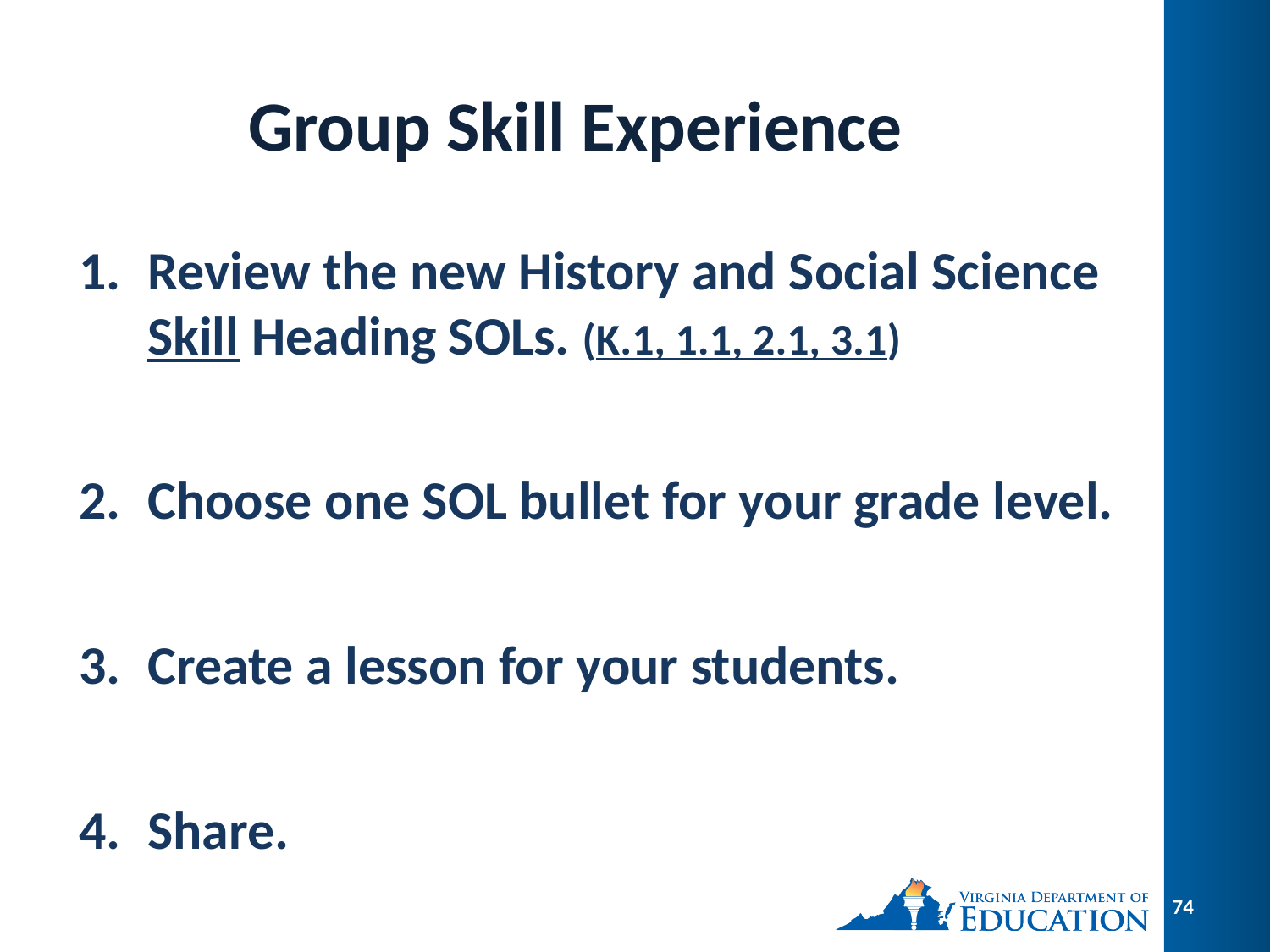

# Group Skill Experience

Review the new History and Social Science Skill Heading SOLs. (K.1, 1.1, 2.1, 3.1)

Choose one SOL bullet for your grade level.

Create a lesson for your students.

Share.
74